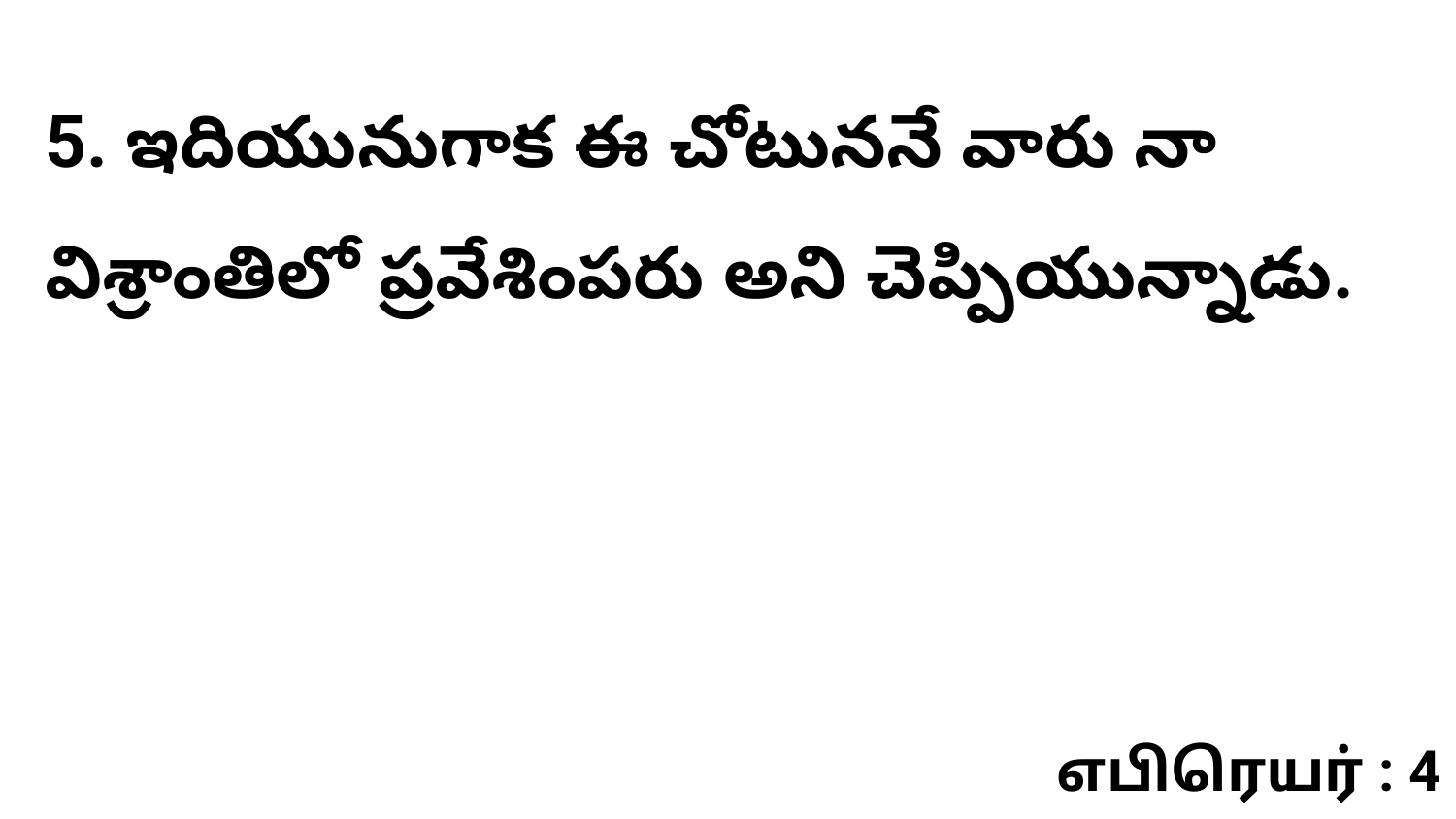

5. ఇదియునుగాక ఈ చోటుననే వారు నా విశ్రాంతిలో ప్రవేశింపరు అని చెప్పియున్నాడు.
எபிரெயர் : 4